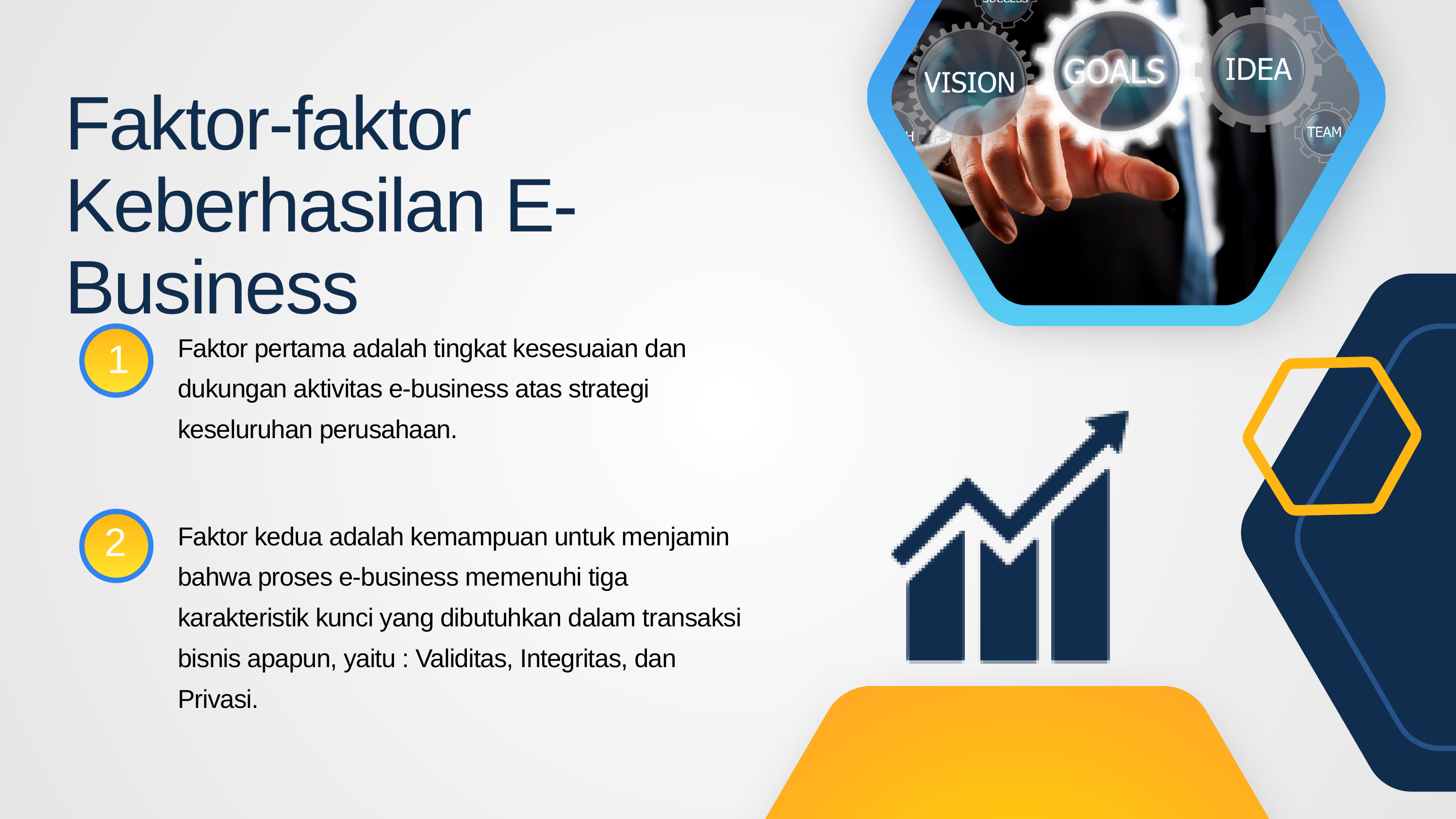

Faktor-faktor Keberhasilan E-Business

Faktor pertama adalah tingkat kesesuaian dan dukungan aktivitas e-business atas strategi keseluruhan perusahaan.

1

Faktor kedua adalah kemampuan untuk menjamin bahwa proses e-business memenuhi tiga karakteristik kunci yang dibutuhkan dalam transaksi bisnis apapun, yaitu : Validitas, Integritas, dan Privasi.

2